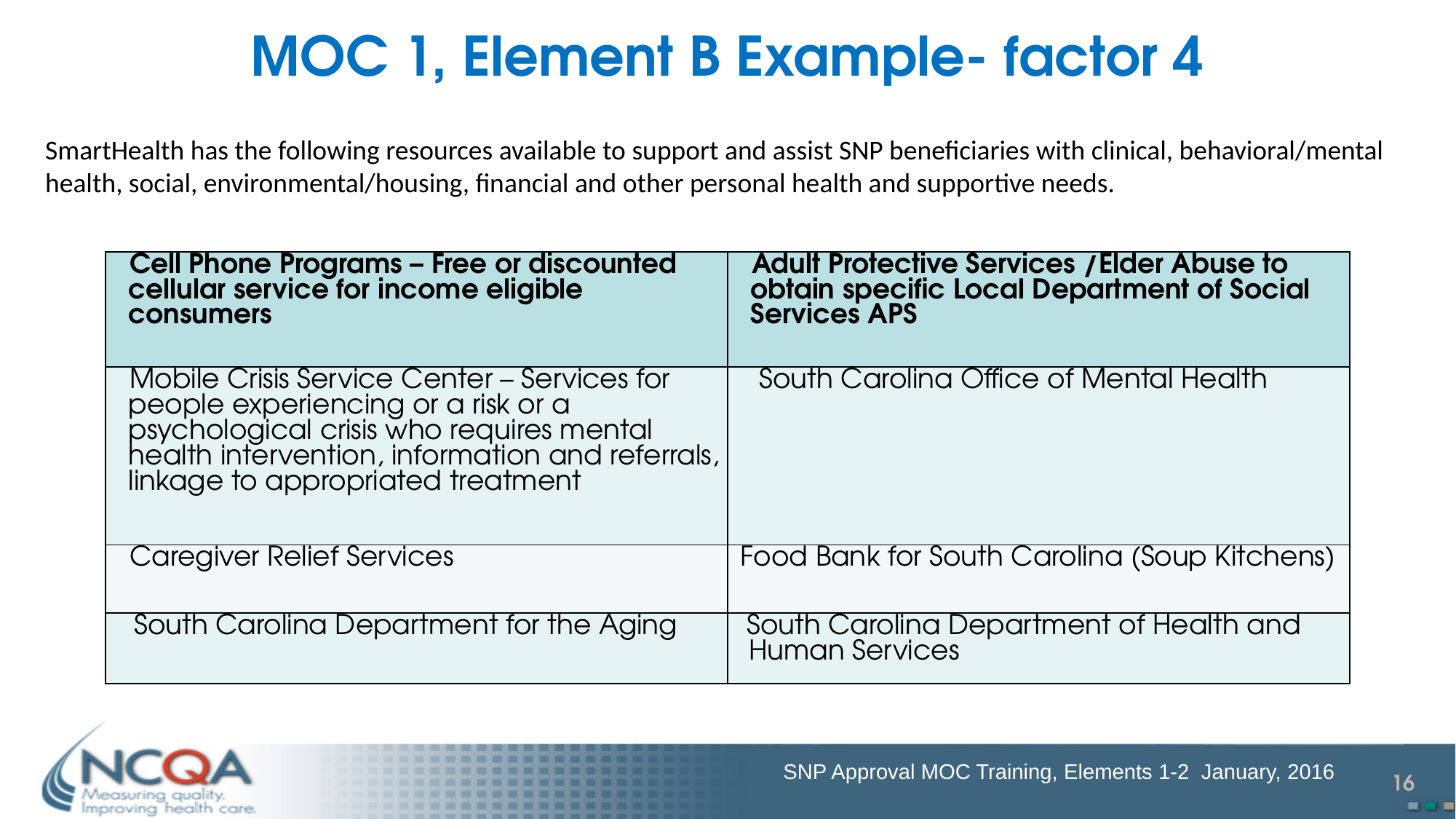

# MOC 1, Element B Example- factor 4
SmartHealth has the following resources available to support and assist SNP beneficiaries with clinical, behavioral/mental health, social, environmental/housing, financial and other personal health and supportive needs.

| Cell Phone Programs – Free or discounted cellular service for income eligible consumers | Adult Protective Services /Elder Abuse to obtain specific Local Department of Social Services APS |
| --- | --- |
| Mobile Crisis Service Center – Services for people experiencing or a risk or a psychological crisis who requires mental health intervention, information and referrals, linkage to appropriated treatment | South Carolina Office of Mental Health |
| Caregiver Relief Services | Food Bank for South Carolina (Soup Kitchens) |
| South Carolina Department for the Aging | South Carolina Department of Health and Human Services |